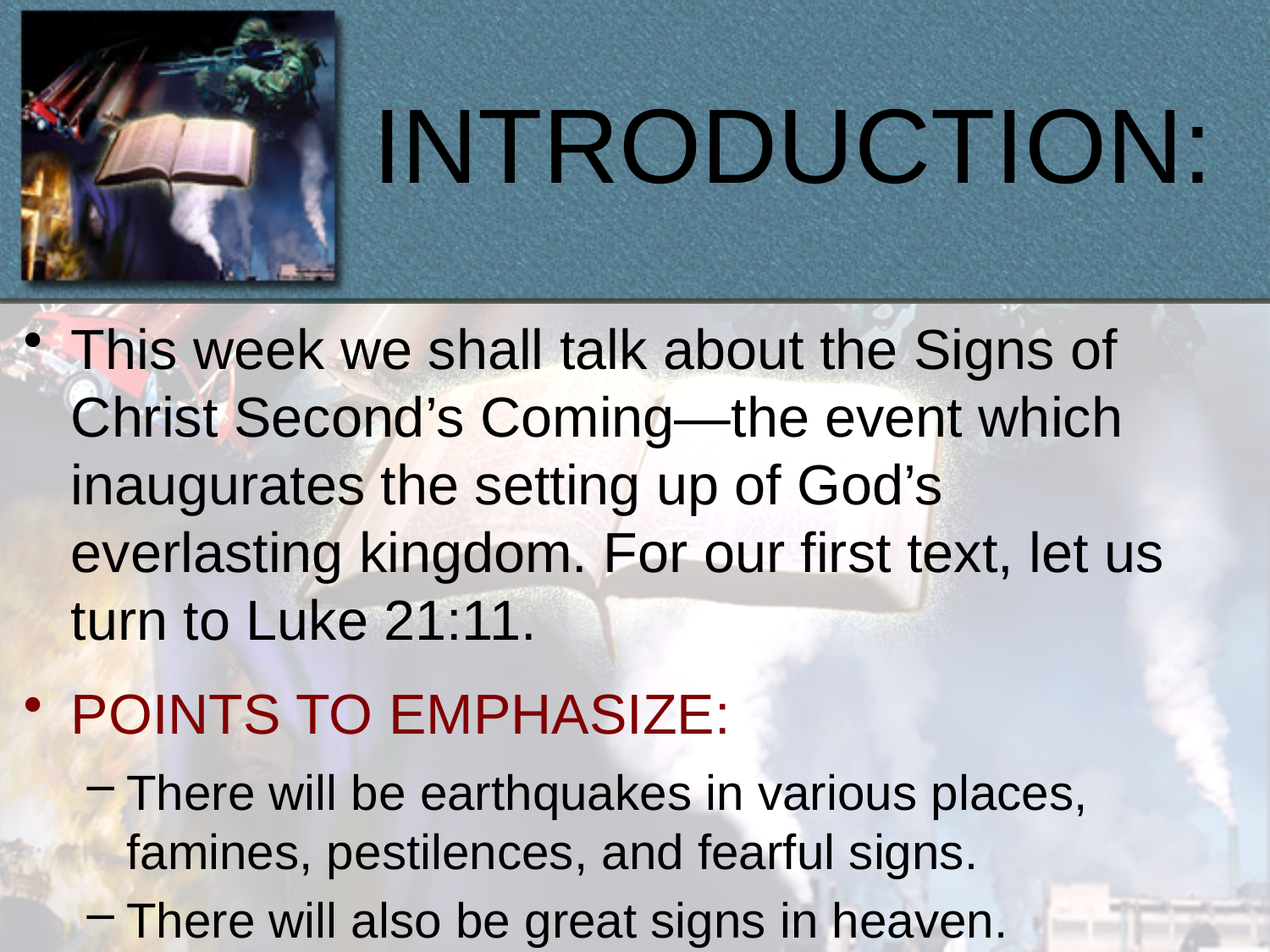

# INTRODUCTION:
This week we shall talk about the Signs of Christ Second’s Coming—the event which inaugurates the setting up of God’s everlasting kingdom. For our first text, let us turn to Luke 21:11.
POINTS TO EMPHASIZE:
There will be earthquakes in various places, famines, pestilences, and fearful signs.
There will also be great signs in heaven.